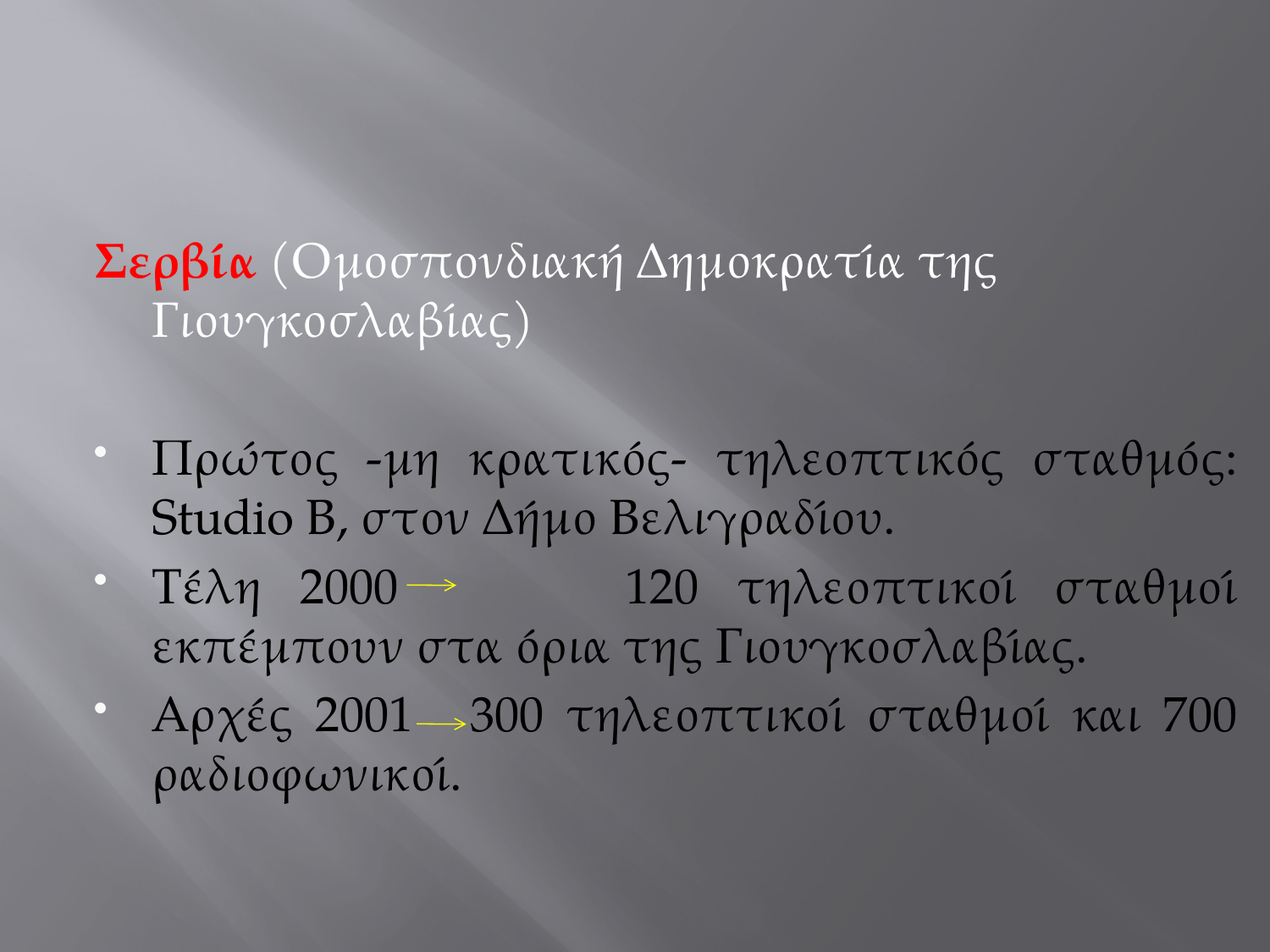

#
Σερβία (Ομοσπονδιακή Δημοκρατία της Γιουγκοσλαβίας)

Πρώτος -μη κρατικός- τηλεοπτικός σταθμός: Studio B, στον Δήμο Βελιγραδίου.
Τέλη 2000      120 τηλεοπτικοί σταθμοί εκπέμπουν στα όρια της Γιουγκοσλαβίας.
Αρχές 2001   300 τηλεοπτικοί σταθμοί και 700 ραδιοφωνικοί.